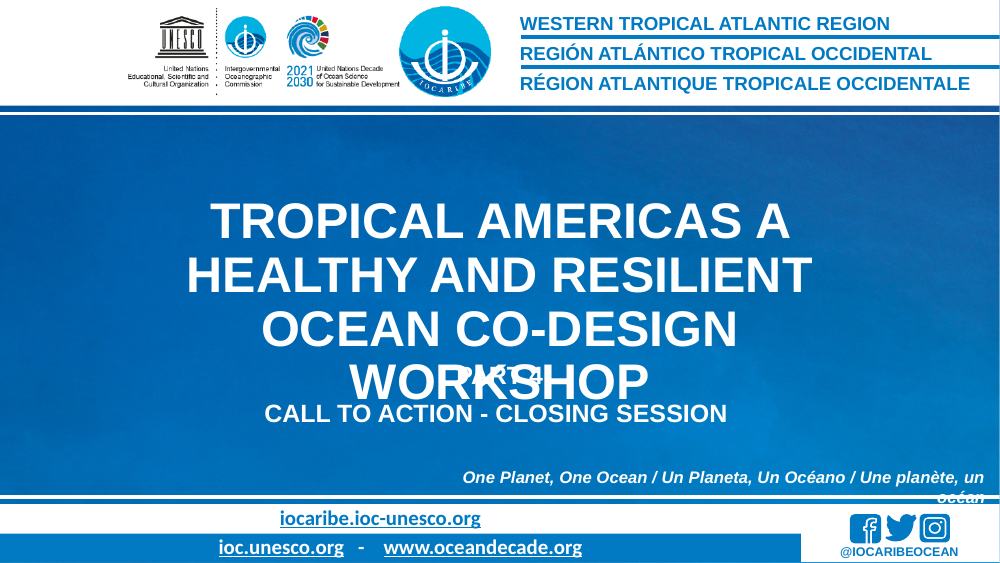

Tropical Americas a Healthy and Resilient Ocean Co-design Workshop
Part 4
Call to Action - Closing Session